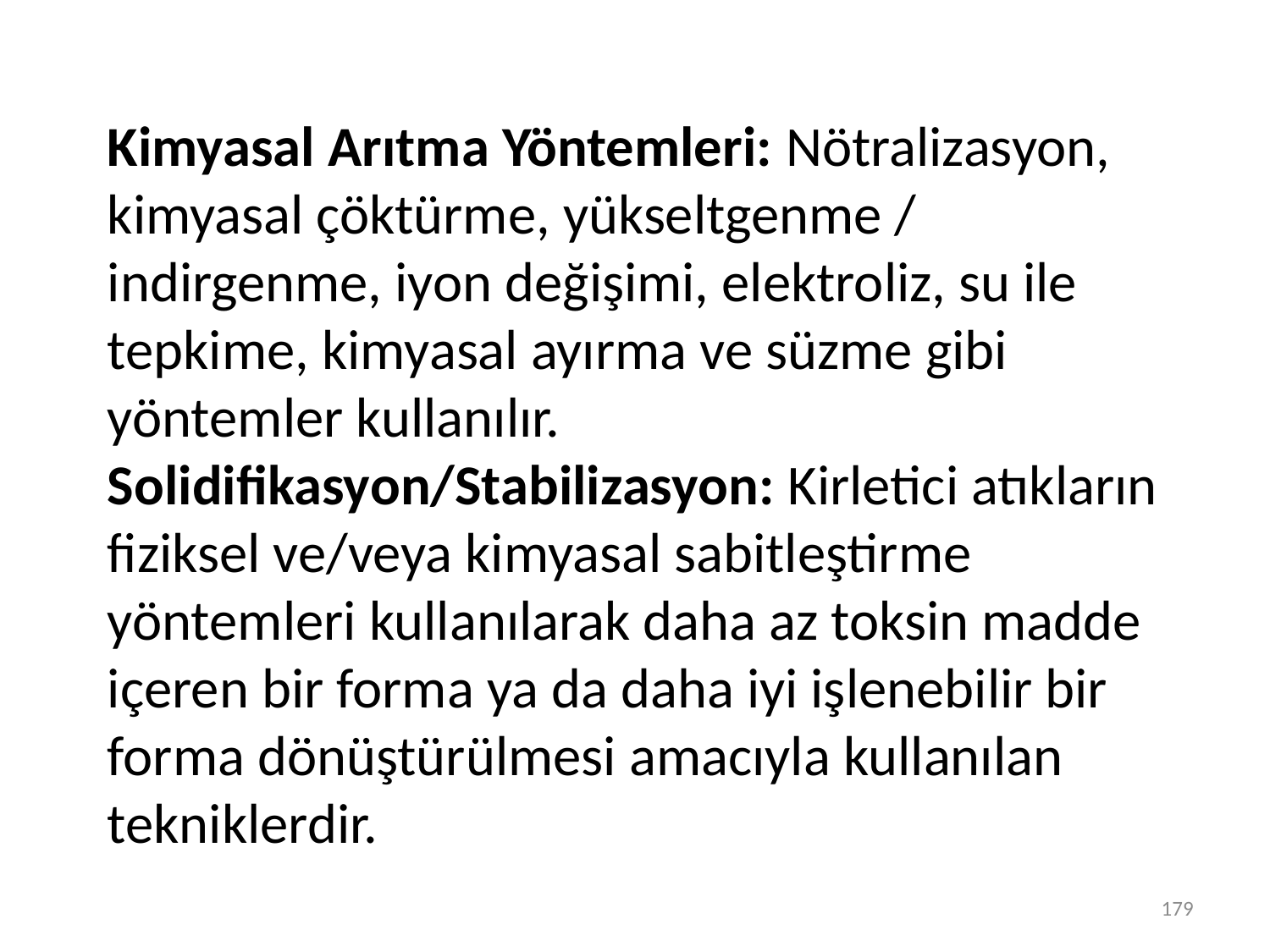

Kimyasal Arıtma Yöntemleri: Nötralizasyon, kimyasal çöktürme, yükseltgenme / indirgenme, iyon değişimi, elektroliz, su ile tepkime, kimyasal ayırma ve süzme gibi yöntemler kullanılır.
Solidifikasyon/Stabilizasyon: Kirletici atıkların fiziksel ve/veya kimyasal sabitleştirme yöntemleri kullanılarak daha az toksin madde içeren bir forma ya da daha iyi işlenebilir bir forma dönüştürülmesi amacıyla kullanılan tekniklerdir.
179